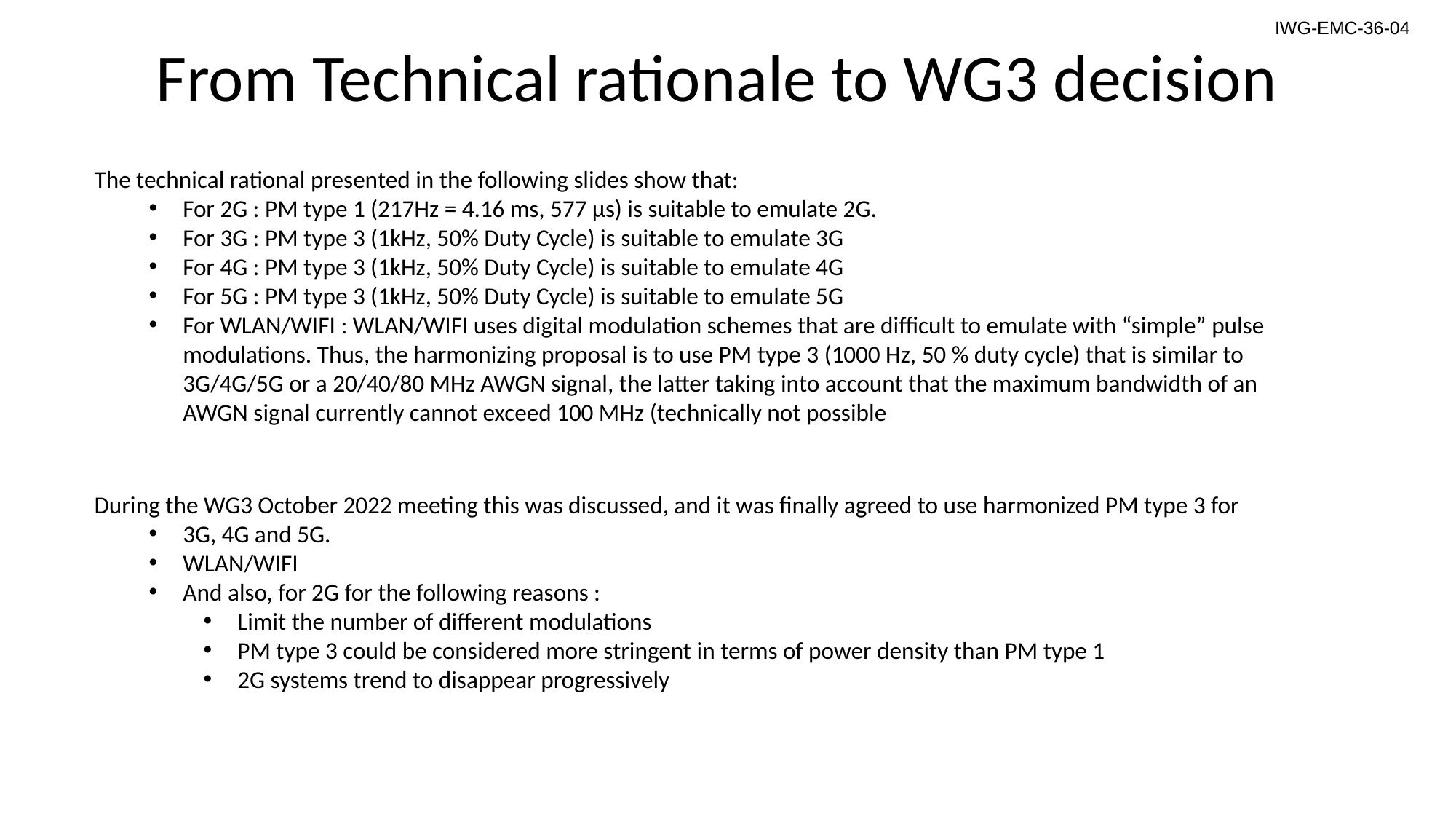

# From Technical rationale to WG3 decision
IWG-EMC-36-04
The technical rational presented in the following slides show that:
For 2G : PM type 1 (217Hz = 4.16 ms, 577 µs) is suitable to emulate 2G.
For 3G : PM type 3 (1kHz, 50% Duty Cycle) is suitable to emulate 3G
For 4G : PM type 3 (1kHz, 50% Duty Cycle) is suitable to emulate 4G
For 5G : PM type 3 (1kHz, 50% Duty Cycle) is suitable to emulate 5G
For WLAN/WIFI : WLAN/WIFI uses digital modulation schemes that are difficult to emulate with “simple” pulse modulations. Thus, the harmonizing proposal is to use PM type 3 (1000 Hz, 50 % duty cycle) that is similar to 3G/4G/5G or a 20/40/80 MHz AWGN signal, the latter taking into account that the maximum bandwidth of an AWGN signal currently cannot exceed 100 MHz (technically not possible

During the WG3 October 2022 meeting this was discussed, and it was finally agreed to use harmonized PM type 3 for
3G, 4G and 5G.
WLAN/WIFI
And also, for 2G for the following reasons :
Limit the number of different modulations
PM type 3 could be considered more stringent in terms of power density than PM type 1
2G systems trend to disappear progressively